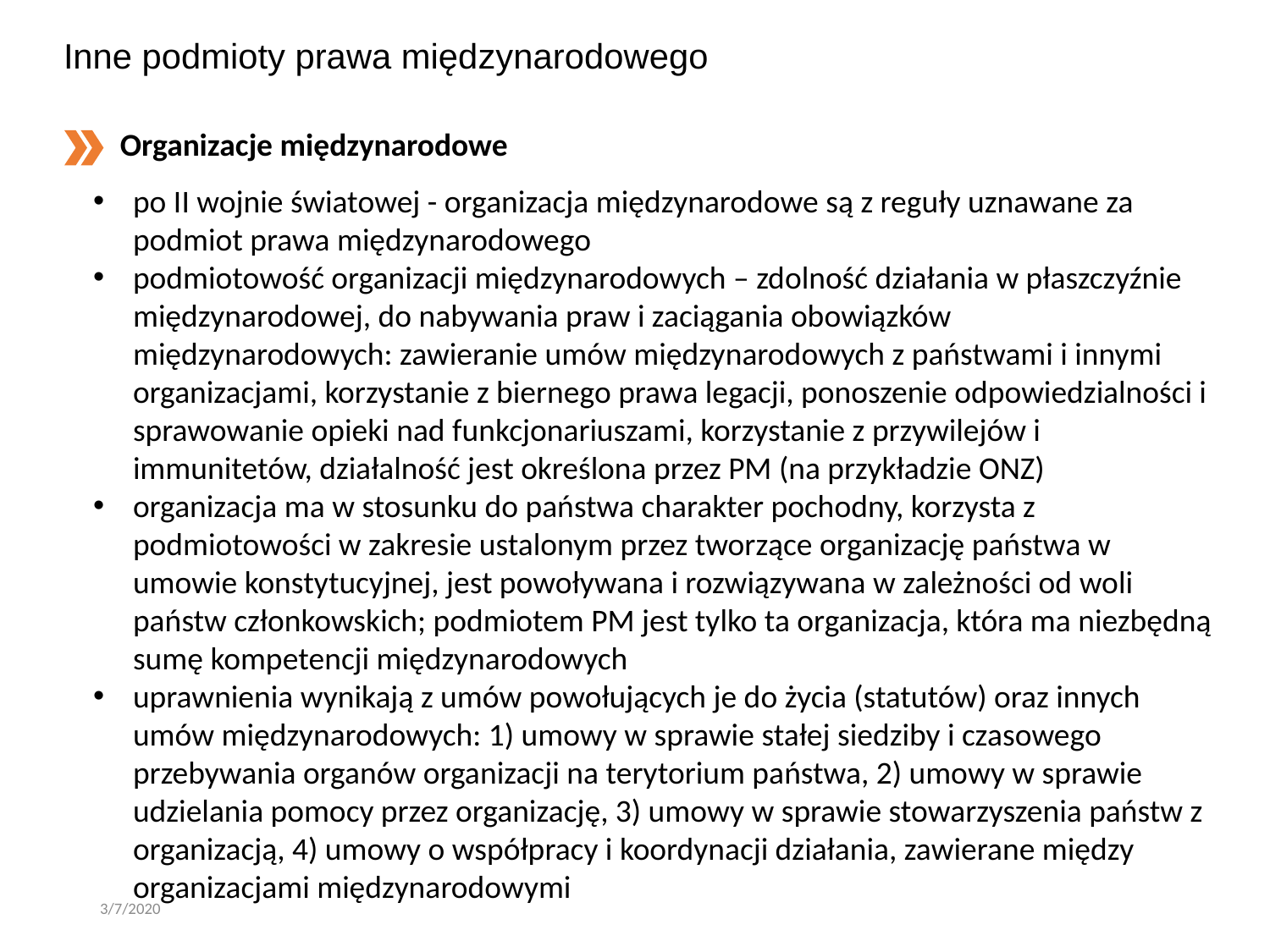

# Inne podmioty prawa międzynarodowego
Organizacje międzynarodowe

po II wojnie światowej - organizacja międzynarodowe są z reguły uznawane za podmiot prawa międzynarodowego
podmiotowość organizacji międzynarodowych – zdolność działania w płaszczyźnie międzynarodowej, do nabywania praw i zaciągania obowiązków międzynarodowych: zawieranie umów międzynarodowych z państwami i innymi organizacjami, korzystanie z biernego prawa legacji, ponoszenie odpowiedzialności i sprawowanie opieki nad funkcjonariuszami, korzystanie z przywilejów i immunitetów, działalność jest określona przez PM (na przykładzie ONZ)
organizacja ma w stosunku do państwa charakter pochodny, korzysta z podmiotowości w zakresie ustalonym przez tworzące organizację państwa w umowie konstytucyjnej, jest powoływana i rozwiązywana w zależności od woli państw członkowskich; podmiotem PM jest tylko ta organizacja, która ma niezbędną sumę kompetencji międzynarodowych
uprawnienia wynikają z umów powołujących je do życia (statutów) oraz innych umów międzynarodowych: 1) umowy w sprawie stałej siedziby i czasowego przebywania organów organizacji na terytorium państwa, 2) umowy w sprawie udzielania pomocy przez organizację, 3) umowy w sprawie stowarzyszenia państw z organizacją, 4) umowy o współpracy i koordynacji działania, zawierane między organizacjami międzynarodowymi

3/7/2020